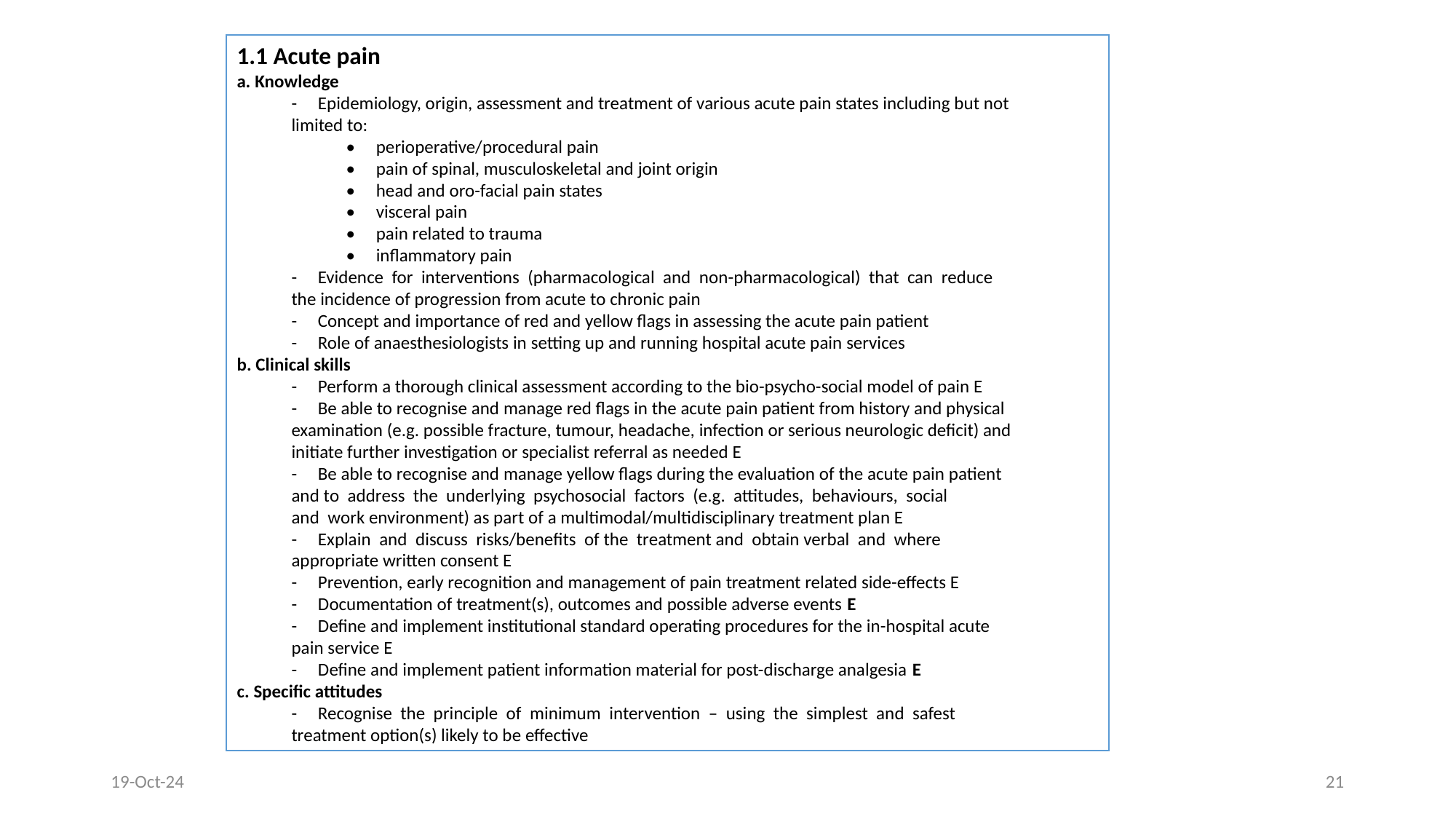

1.1 Acute pain
a. Knowledge
-     Epidemiology, origin, assessment and treatment of various acute pain states including but not
limited to:
•     perioperative/procedural pain
•     pain of spinal, musculoskeletal and joint origin
•     head and oro-facial pain states
•     visceral pain
•     pain related to trauma
•     inflammatory pain
-     Evidence  for  interventions  (pharmacological  and  non-pharmacological)  that  can  reduce
the incidence of progression from acute to chronic pain
-     Concept and importance of red and yellow flags in assessing the acute pain patient
-     Role of anaesthesiologists in setting up and running hospital acute pain services
b. Clinical skills
-     Perform a thorough clinical assessment according to the bio-psycho-social model of pain E
-     Be able to recognise and manage red flags in the acute pain patient from history and physical
examination (e.g. possible fracture, tumour, headache, infection or serious neurologic deficit) and
initiate further investigation or specialist referral as needed E
-     Be able to recognise and manage yellow flags during the evaluation of the acute pain patient
and to  address  the  underlying  psychosocial  factors  (e.g.  attitudes,  behaviours,  social
and  work environment) as part of a multimodal/multidisciplinary treatment plan E
-     Explain  and  discuss  risks/benefits  of the  treatment and  obtain verbal  and  where
appropriate written consent E
-     Prevention, early recognition and management of pain treatment related side-effects E
-     Documentation of treatment(s), outcomes and possible adverse events E
-     Define and implement institutional standard operating procedures for the in-hospital acute
pain service E
-     Define and implement patient information material for post-discharge analgesia E
c. Specific attitudes
-     Recognise  the  principle  of  minimum  intervention  –  using  the  simplest  and  safest
treatment option(s) likely to be effective
19-Oct-24
21